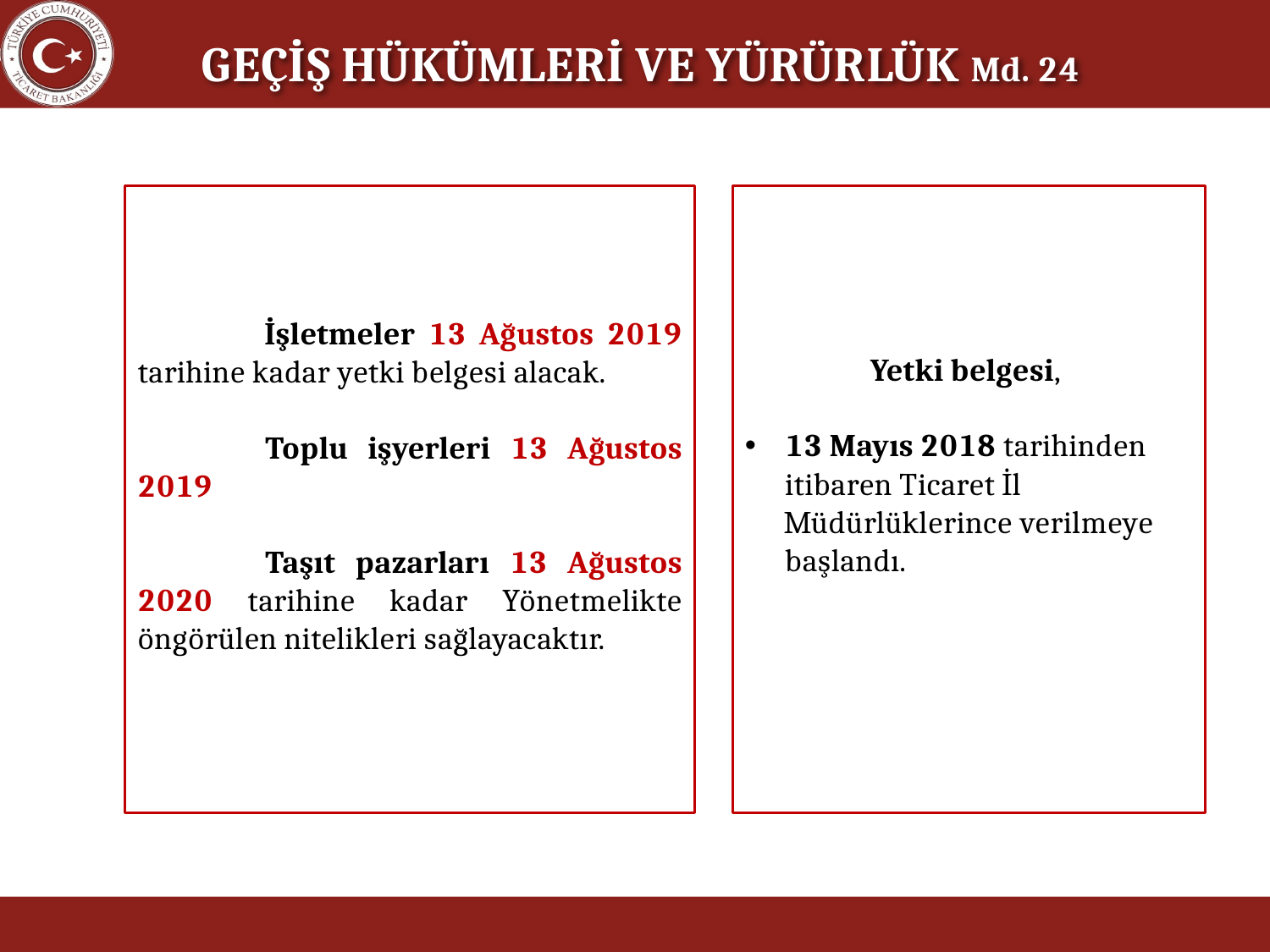

GEÇİŞ HÜKÜMLERİ VE YÜRÜRLÜK Md. 24

	İşletmeler 13 Ağustos 2019 tarihine kadar yetki belgesi alacak.

	Toplu işyerleri 13 Ağustos 2019

	Taşıt pazarları 13 Ağustos 2020 tarihine kadar Yönetmelikte öngörülen nitelikleri sağlayacaktır.

Yetki belgesi,

13 Mayıs 2018 tarihinden itibaren Ticaret İl Müdürlüklerince verilmeye başlandı.

35